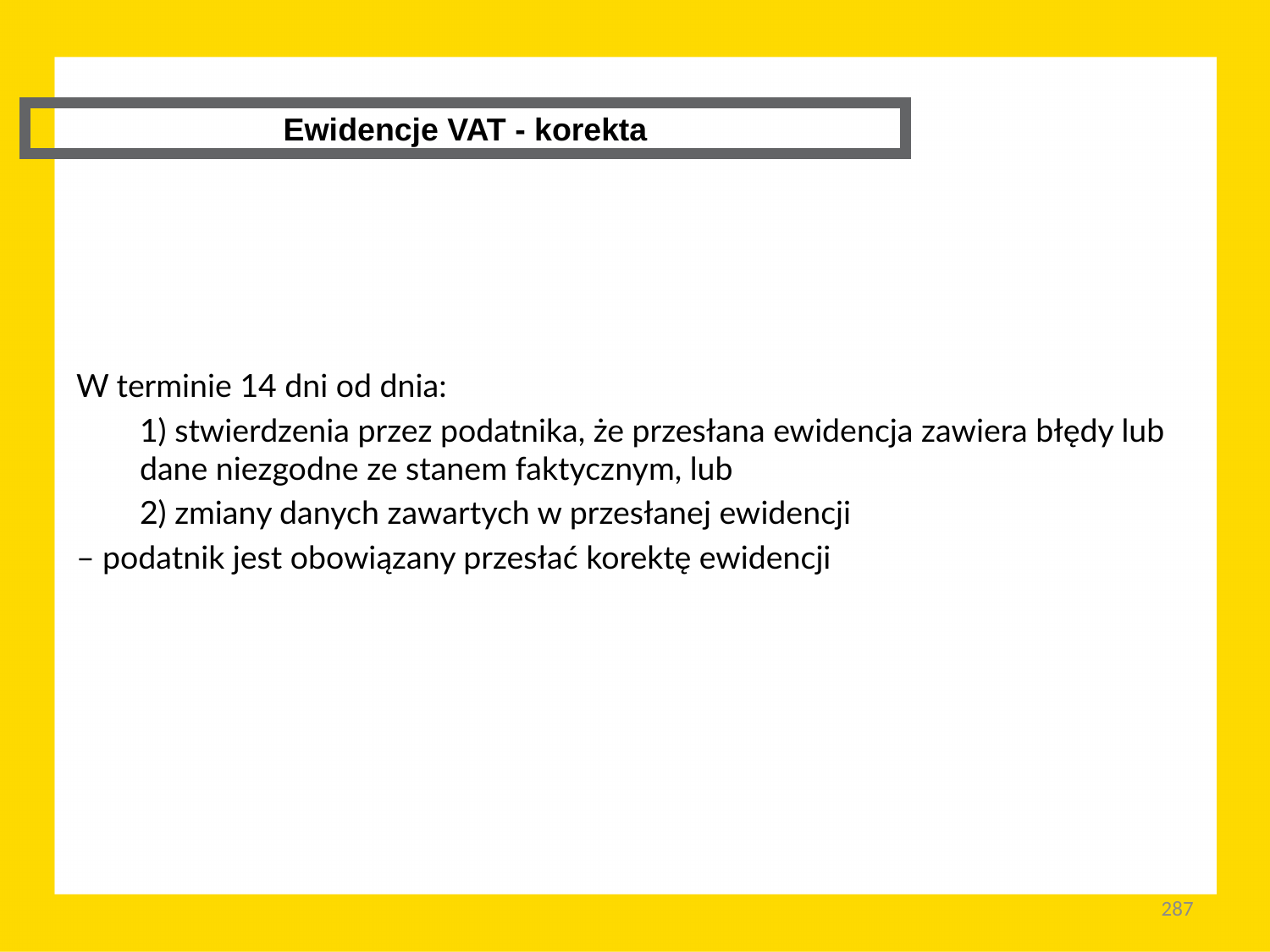

Ewidencje VAT - korekta
W terminie 14 dni od dnia:
1) stwierdzenia przez podatnika, że przesłana ewidencja zawiera błędy lub dane niezgodne ze stanem faktycznym, lub
2) zmiany danych zawartych w przesłanej ewidencji
– podatnik jest obowiązany przesłać korektę ewidencji

287